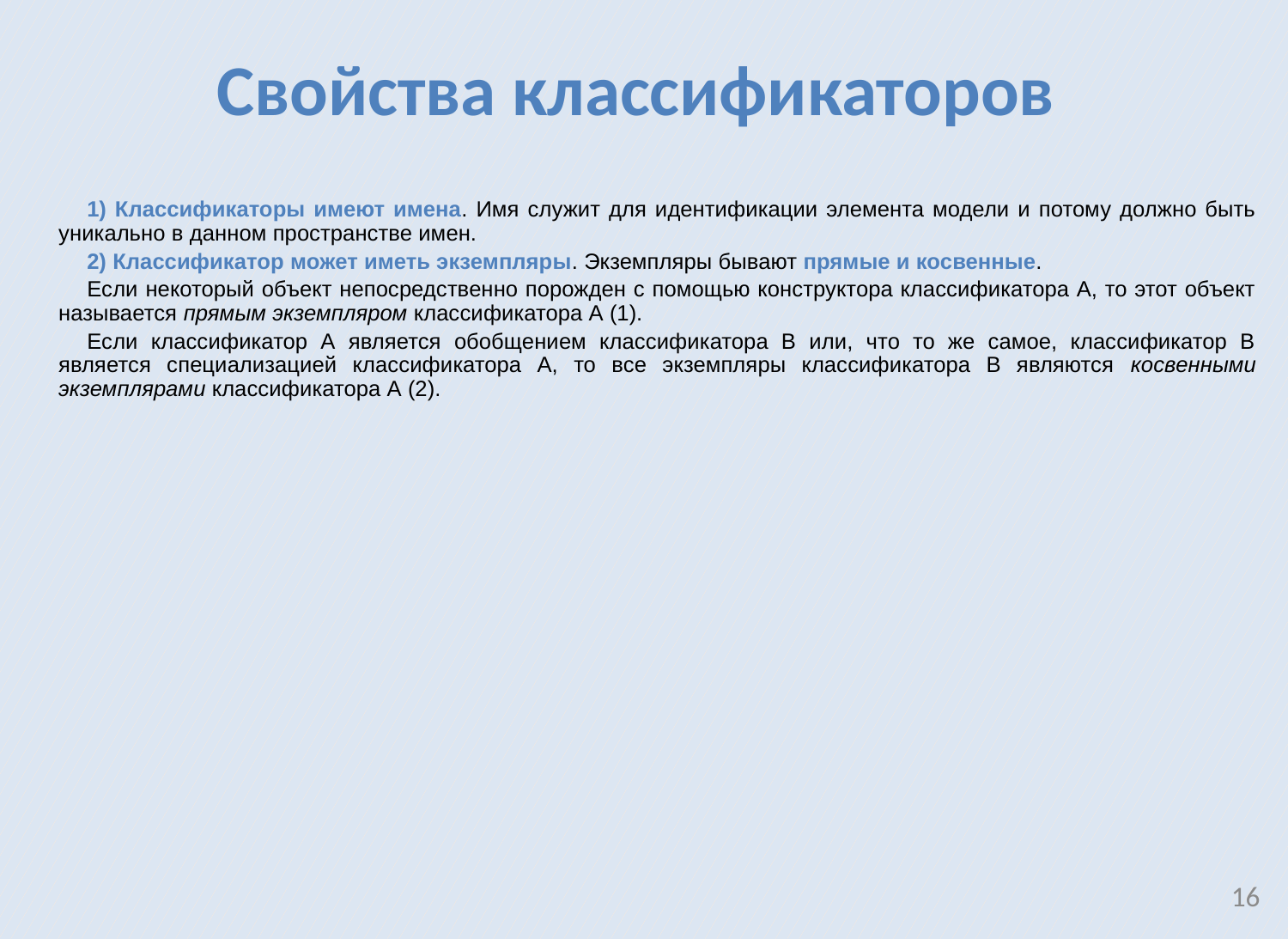

Свойства классификаторов
1) Классификаторы имеют имена. Имя служит для идентификации элемента модели и потому должно быть уникально в данном пространстве имен.
2) Классификатор может иметь экземпляры. Экземпляры бывают прямые и косвенные.
Если некоторый объект непосредственно порожден с помощью конструктора классификатора А, то этот объект называется прямым экземпляром классификатора А (1).
Если классификатор А является обобщением классификатора В или, что то же самое, классификатор В является специализацией классификатора А, то все экземпляры классификатора В являются косвенными экземплярами классификатора А (2).
16